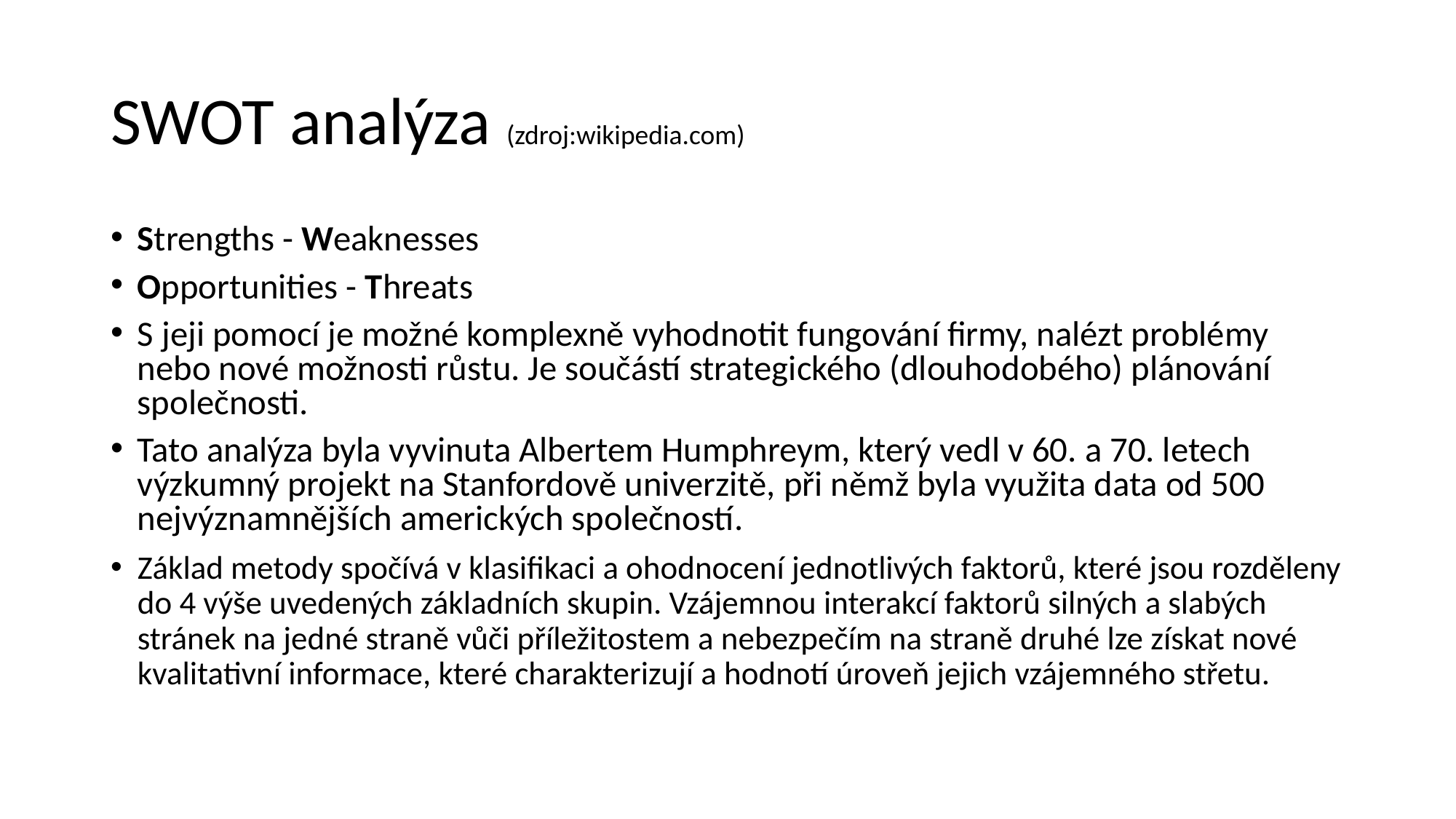

SWOT analýza (zdroj:wikipedia.com)
Strengths - Weaknesses
Opportunities - Threats
S jeji pomocí je možné komplexně vyhodnotit fungování firmy, nalézt problémy nebo nové možnosti růstu. Je součástí strategického (dlouhodobého) plánování společnosti.
Tato analýza byla vyvinuta Albertem Humphreym, který vedl v 60. a 70. letech výzkumný projekt na Stanfordově univerzitě, při němž byla využita data od 500 nejvýznamnějších amerických společností.
Základ metody spočívá v klasifikaci a ohodnocení jednotlivých faktorů, které jsou rozděleny do 4 výše uvedených základních skupin. Vzájemnou interakcí faktorů silných a slabých stránek na jedné straně vůči příležitostem a nebezpečím na straně druhé lze získat nové kvalitativní informace, které charakterizují a hodnotí úroveň jejich vzájemného střetu.